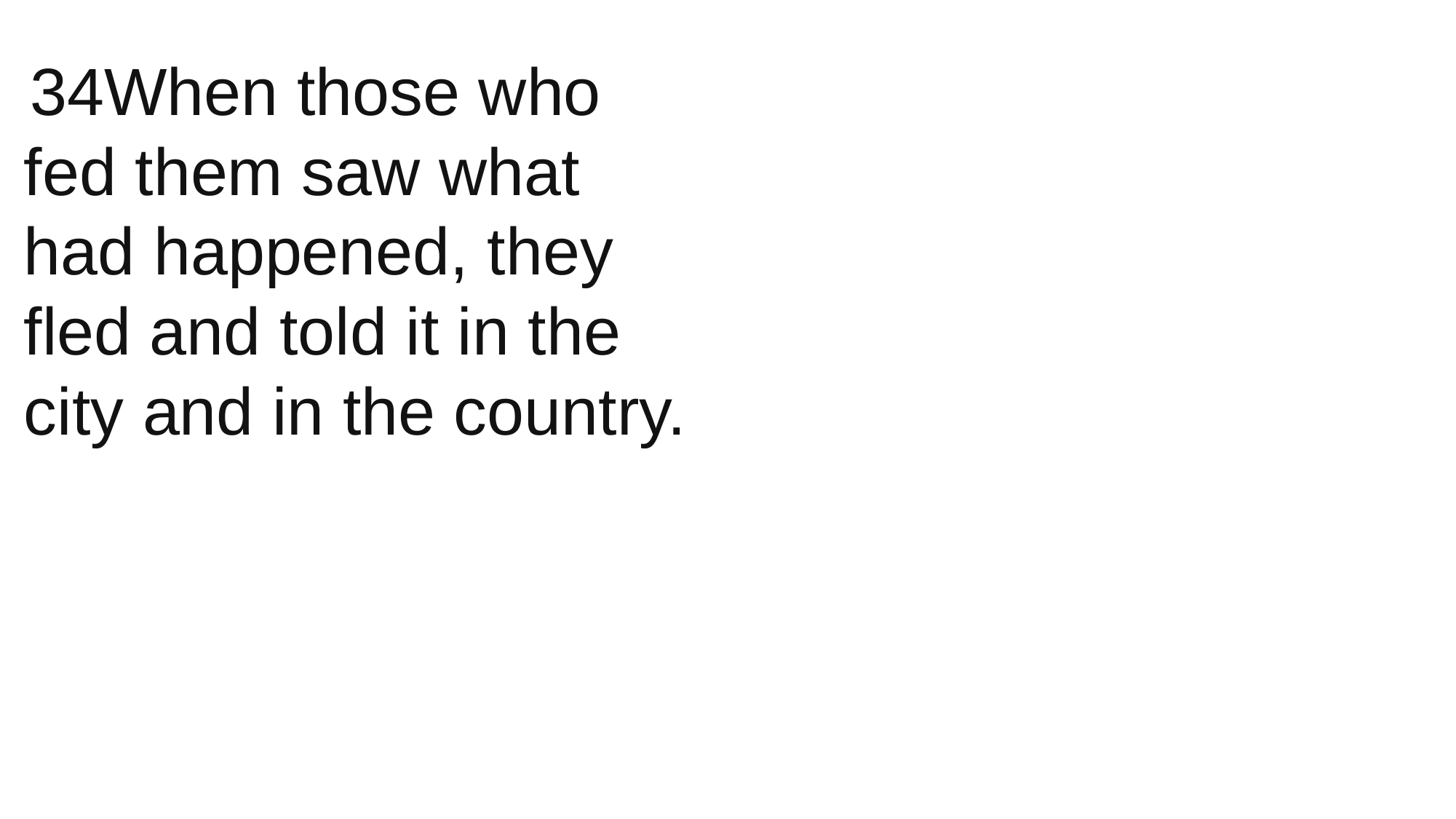

34When those who fed them saw what had happened, they fled and told it in the city and in the country.